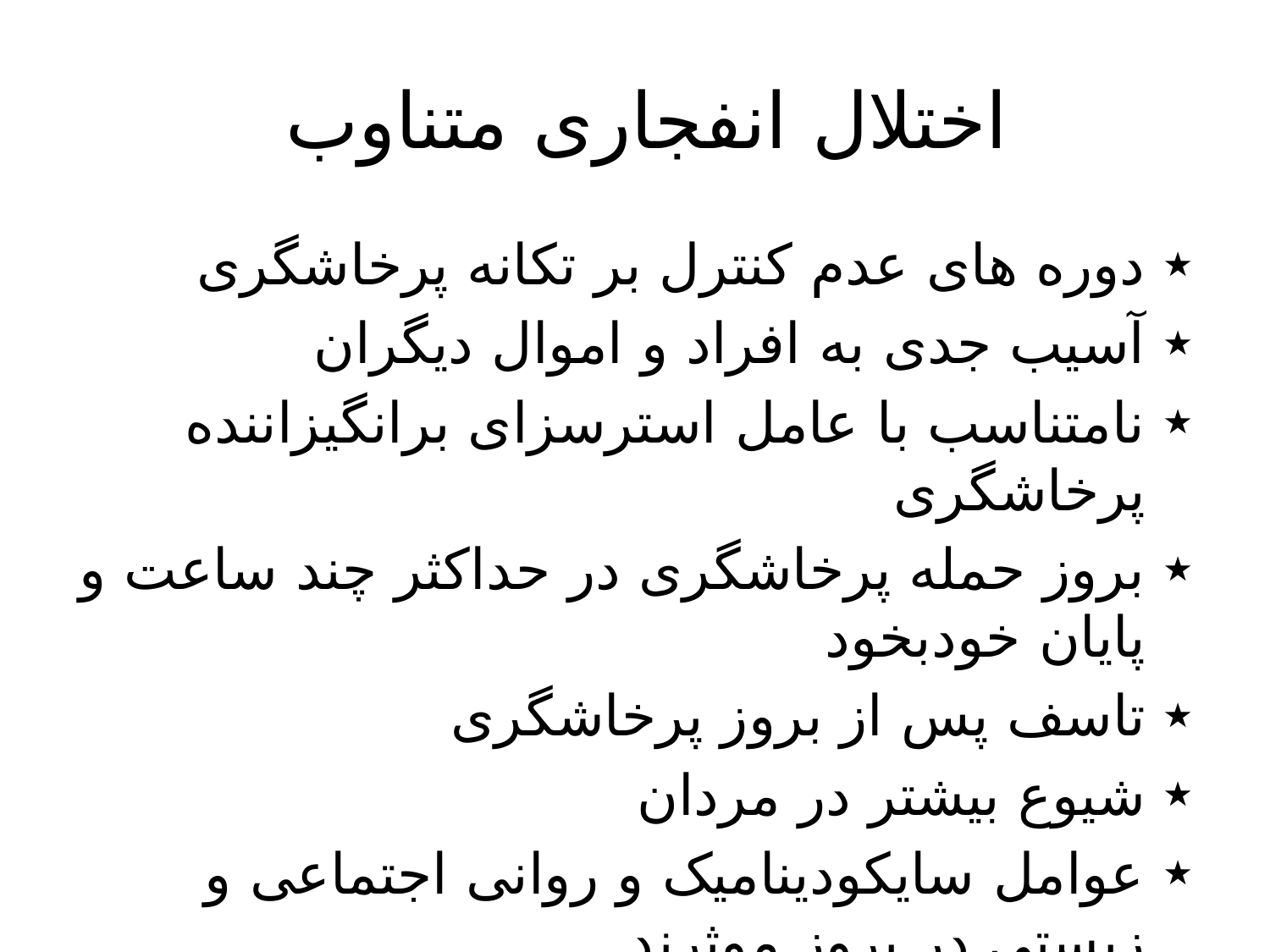

# اختلال انفجاری متناوب
دوره های عدم کنترل بر تکانه پرخاشگری
آسیب جدی به افراد و اموال دیگران
نامتناسب با عامل استرسزای برانگیزاننده پرخاشگری
بروز حمله پرخاشگری در حداکثر چند ساعت و پایان خودبخود
تاسف پس از بروز پرخاشگری
شیوع بیشتر در مردان
عوامل سایکودینامیک و روانی اجتماعی و زیستی در بروز موثرند